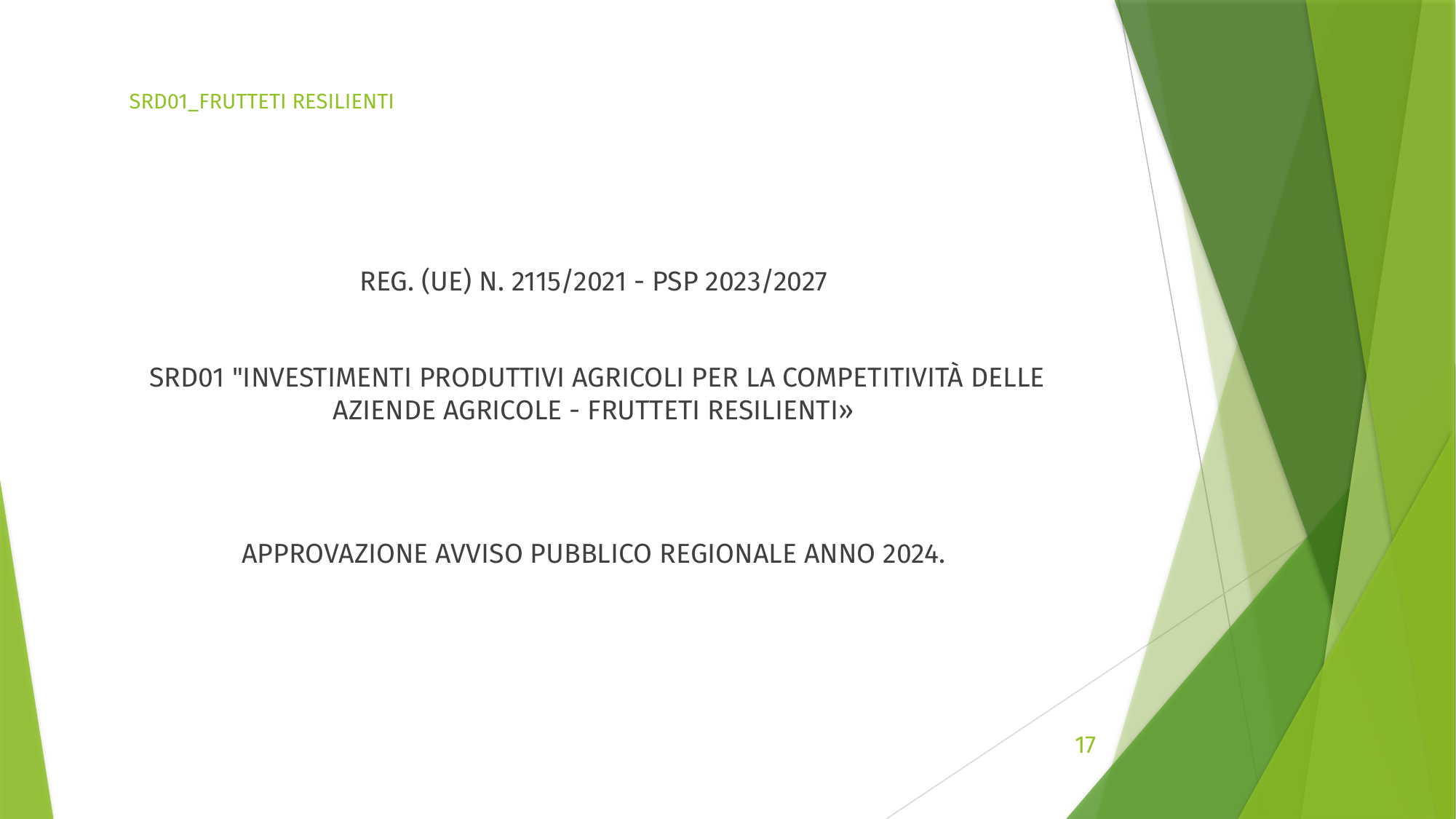

# SRD01_FRUTTETI RESILIENTI
REG. (UE) N. 2115/2021 - PSP 2023/2027

 SRD01 "INVESTIMENTI PRODUTTIVI AGRICOLI PER LA COMPETITIVITÀ DELLE AZIENDE AGRICOLE - FRUTTETI RESILIENTI»

APPROVAZIONE AVVISO PUBBLICO REGIONALE ANNO 2024.
17